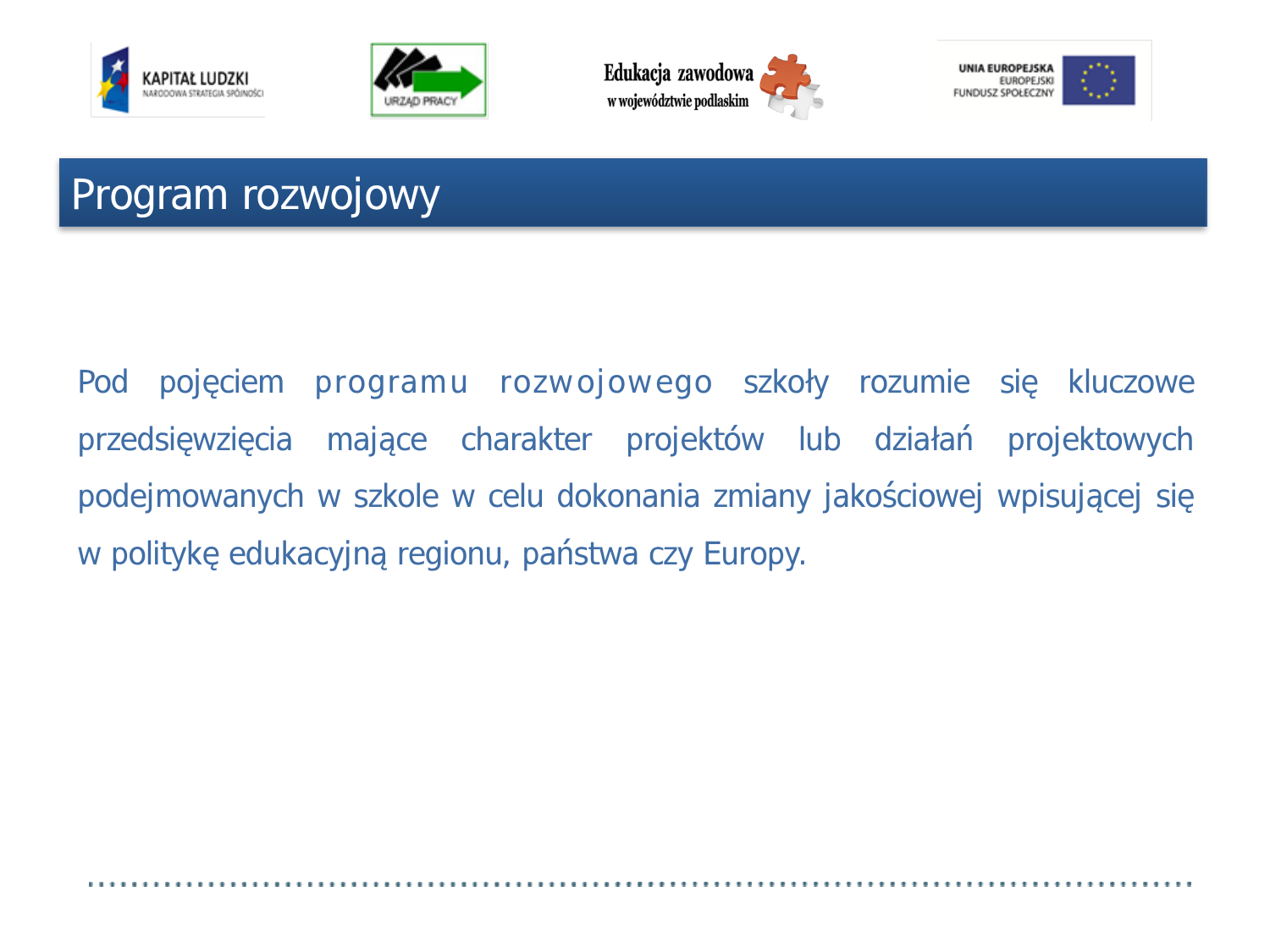

# Program rozwojowy
Pod pojęciem programu rozwojowego szkoły rozumie się kluczowe przedsięwzięcia mające charakter projektów lub działań projektowych podejmowanych w szkole w celu dokonania zmiany jakościowej wpisującej się w politykę edukacyjną regionu, państwa czy Europy.